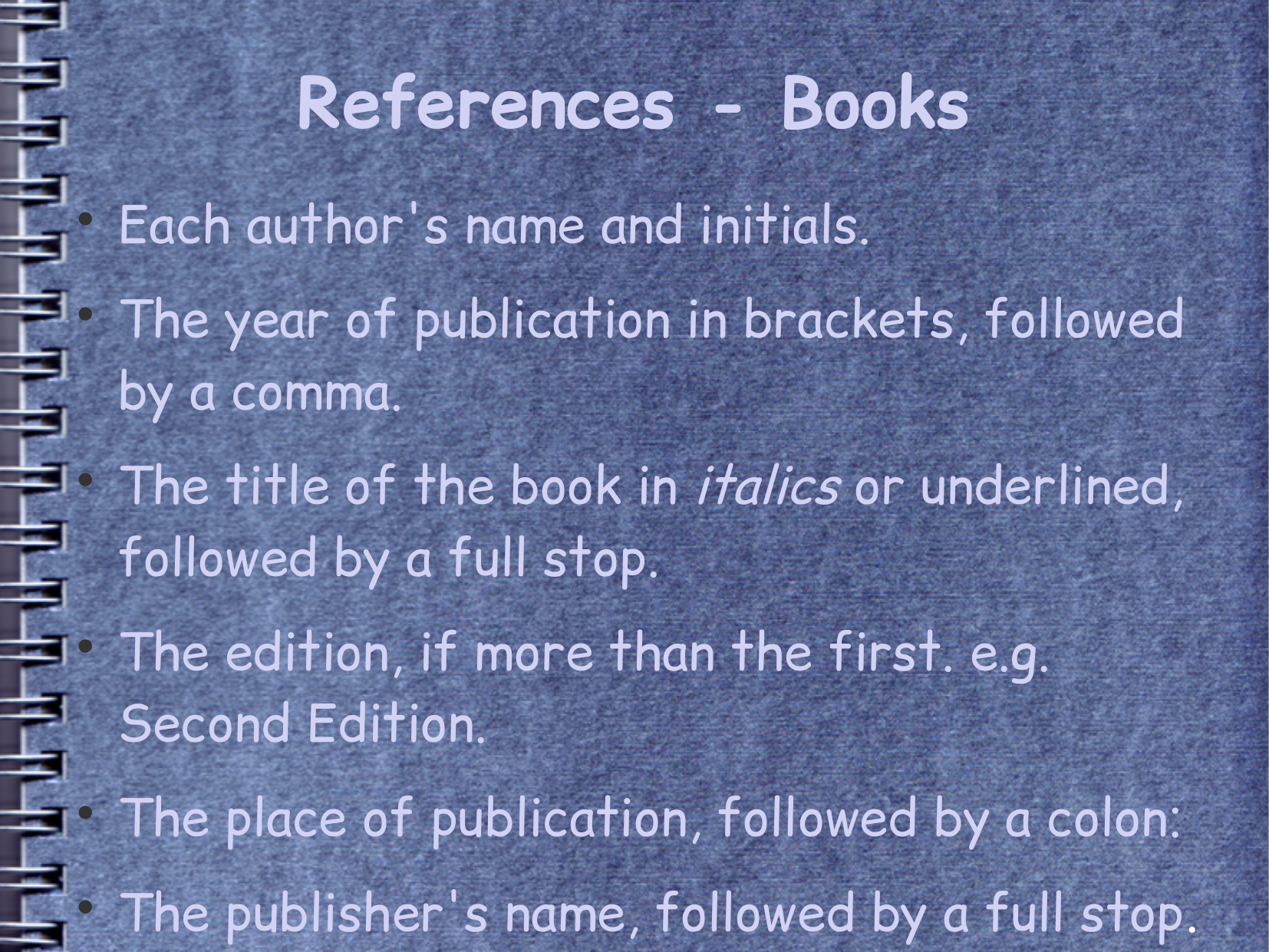

# References - Books
Each author's name and initials.
The year of publication in brackets, followed by a comma.
The title of the book in italics or underlined, followed by a full stop.
The edition, if more than the first. e.g. Second Edition.
The place of publication, followed by a colon:
The publisher's name, followed by a full stop.